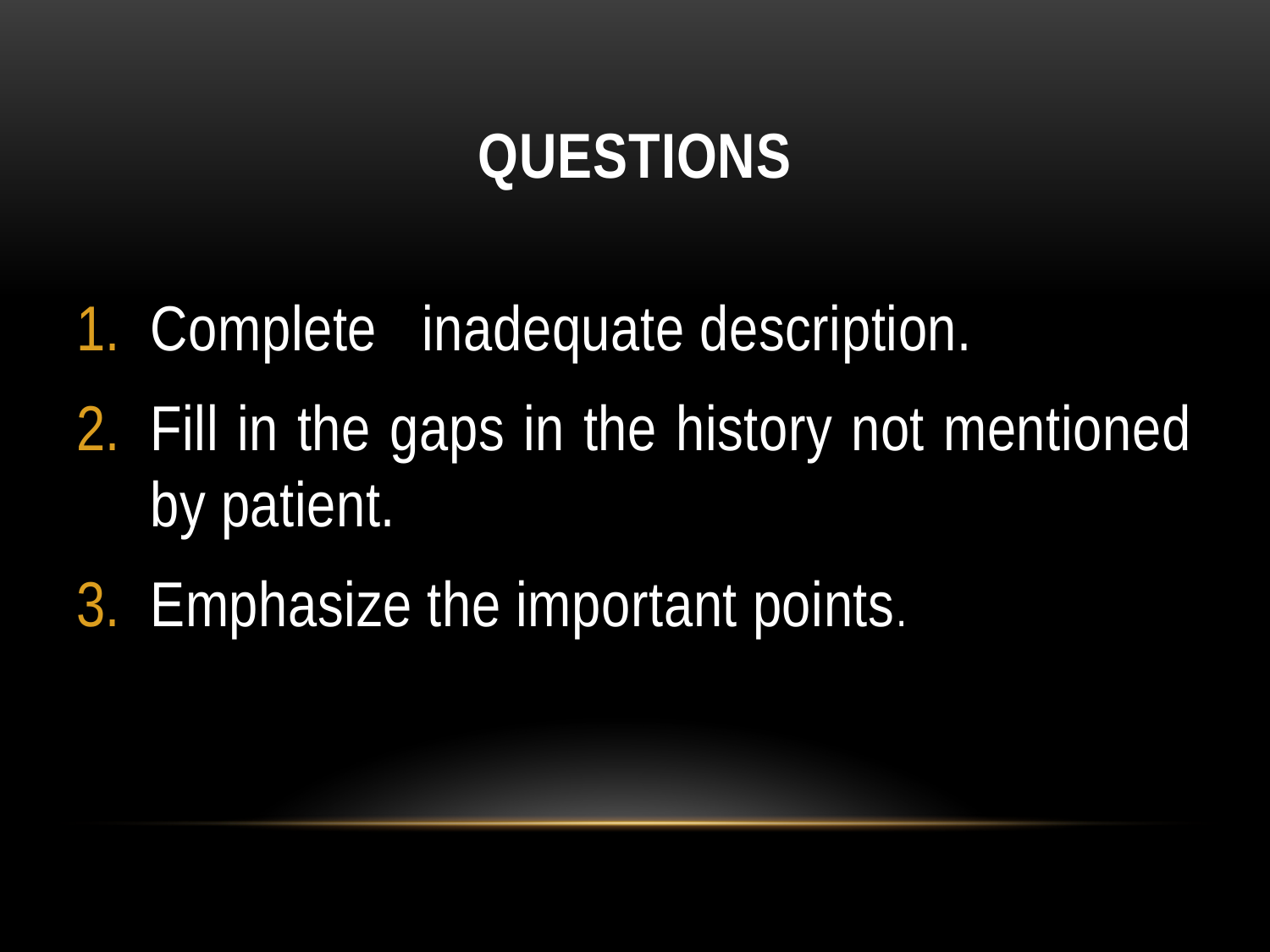

# Questions

Complete   inadequate description.
Fill in the gaps in the history not mentioned by patient.
Emphasize the important points.